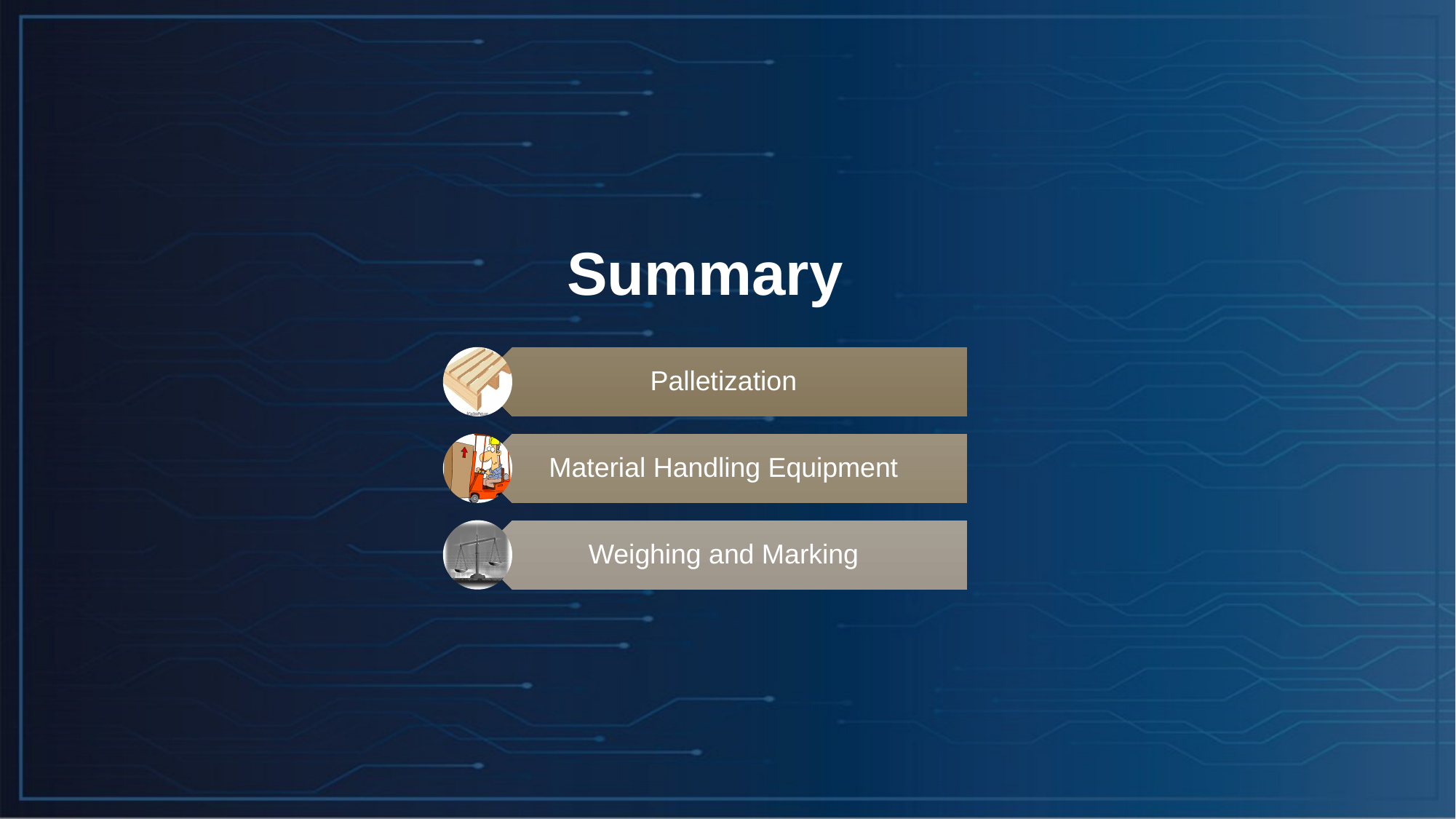

Summary
Palletization
Material Handling Equipment
Weighing and Marking